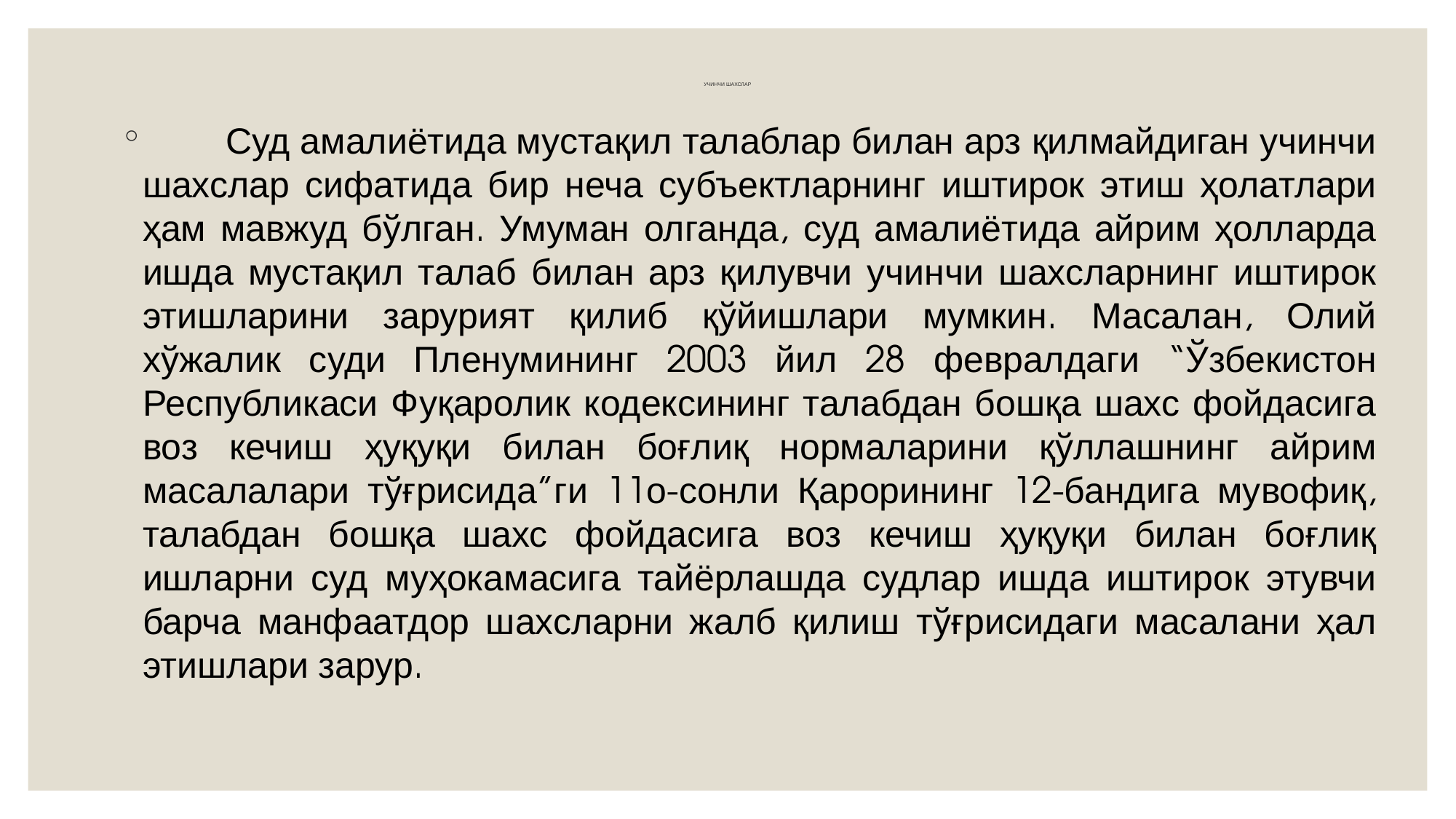

# УЧИНЧИ ШАХСЛАР
        Суд амалиётида мустақил талаблар билан арз қилмайдиган учинчи шахслар сифатида бир неча субъектларнинг иштирок этиш ҳолатлари ҳам мавжуд бўлган. Умуман олганда, суд амалиётида айрим ҳолларда ишда мустақил талаб билан арз қилувчи учинчи шахсларнинг иштирок этишларини зарурият қилиб қўйишлари мумкин. Масалан, Олий хўжалик суди Пленумининг 2003 йил 28 февралдаги “Ўзбекистон Республикаси Фуқаролик кодексининг талабдан бошқа шахс фойдасига воз кечиш ҳуқуқи билан боғлиқ нормаларини қўллашнинг айрим масалалари тўғрисида”ги 11о-сонли Қарорининг 12-бандига мувофиқ, талабдан бошқа шахс фойдасига воз кечиш ҳуқуқи билан боғлиқ ишларни суд муҳокамасига тайёрлашда судлар ишда иштирок этувчи барча манфаатдор шахсларни жалб қилиш тўғрисидаги масалани ҳал этишлари зарур.